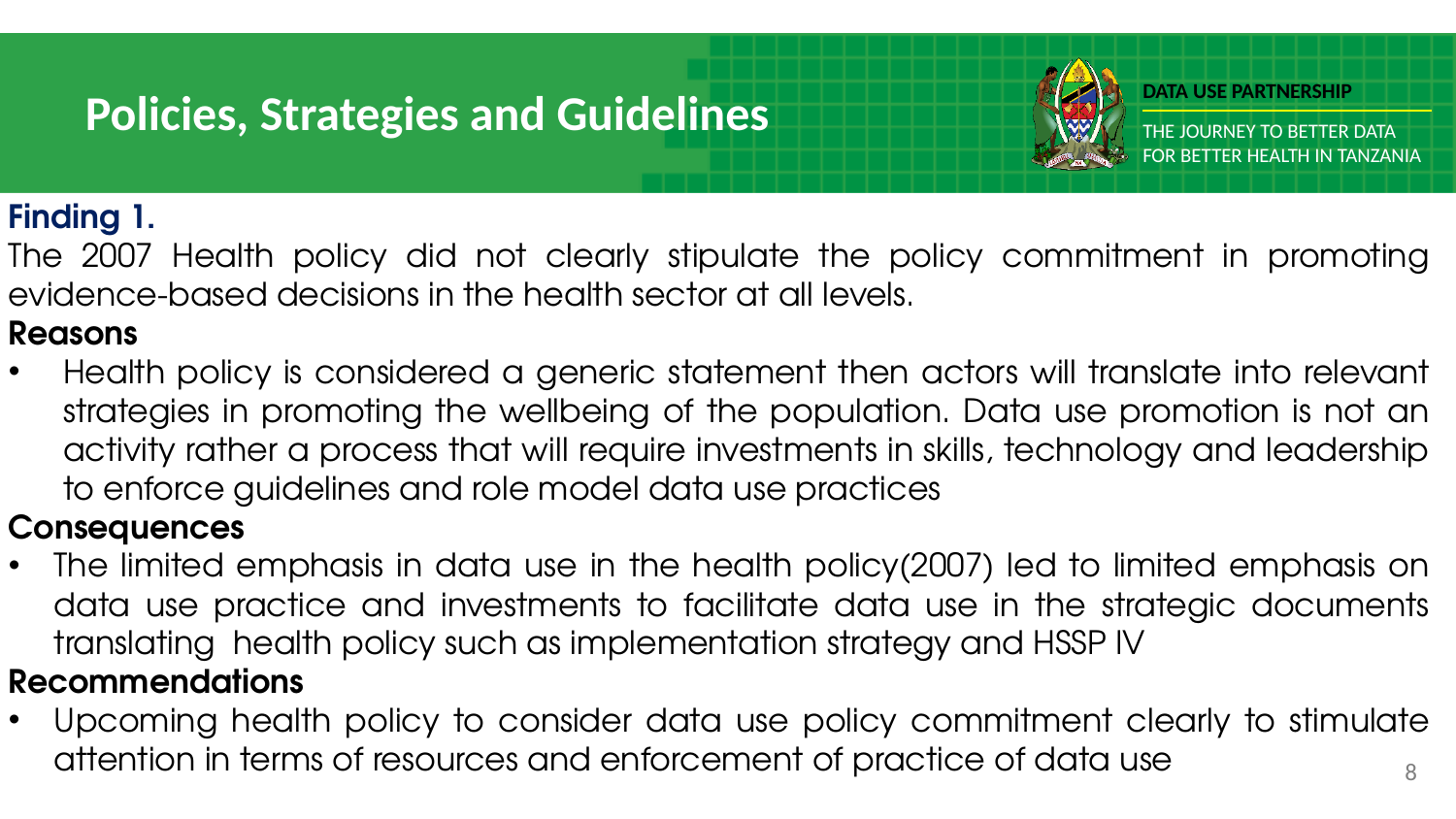

# Policies, Strategies and Guidelines
Finding 1.
The 2007 Health policy did not clearly stipulate the policy commitment in promoting evidence-based decisions in the health sector at all levels.
Reasons
Health policy is considered a generic statement then actors will translate into relevant strategies in promoting the wellbeing of the population. Data use promotion is not an activity rather a process that will require investments in skills, technology and leadership to enforce guidelines and role model data use practices
Consequences
The limited emphasis in data use in the health policy(2007) led to limited emphasis on data use practice and investments to facilitate data use in the strategic documents translating  health policy such as implementation strategy and HSSP IV
Recommendations
Upcoming health policy to consider data use policy commitment clearly to stimulate attention in terms of resources and enforcement of practice of data use

8